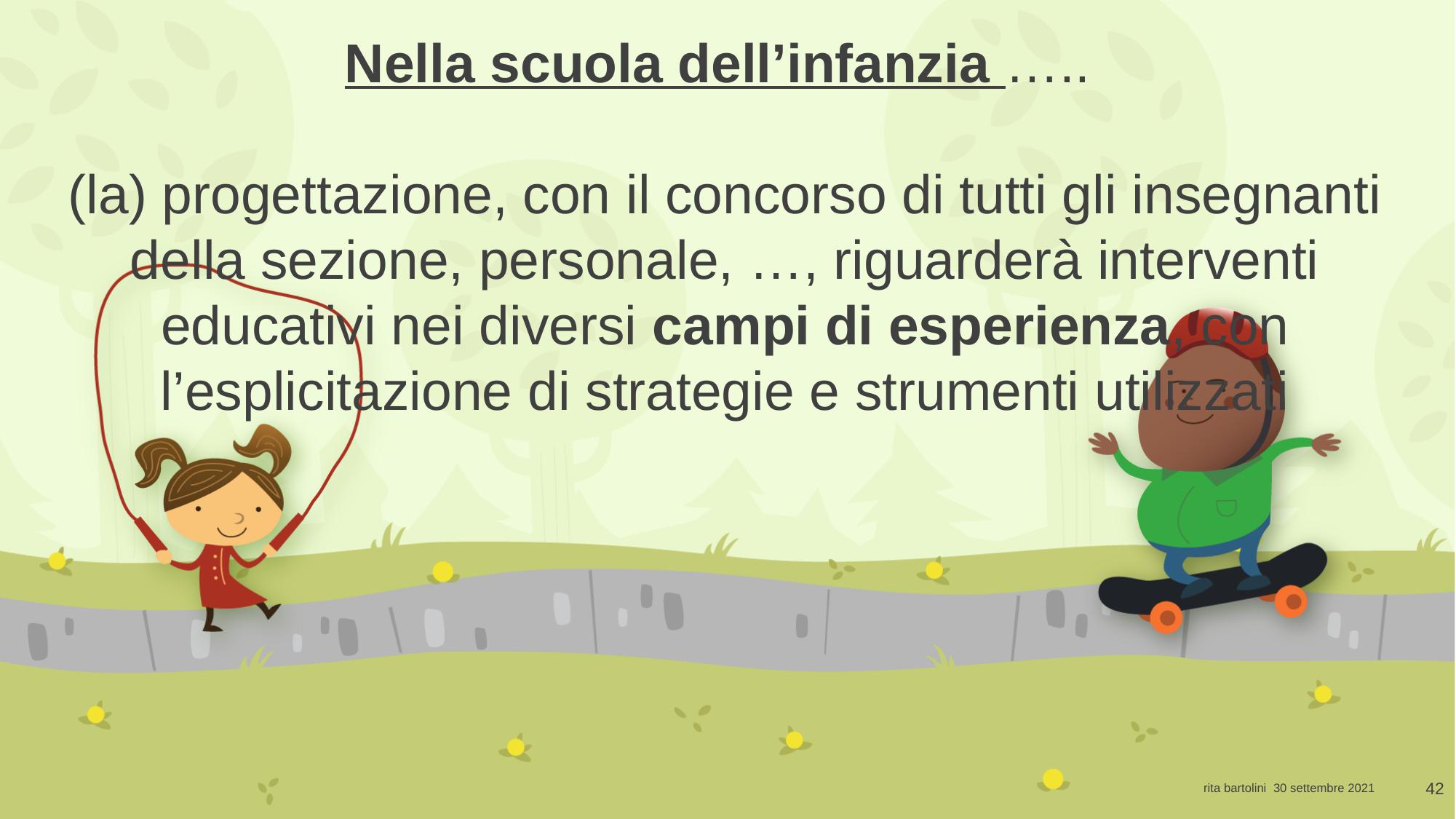

Nella scuola dell’infanzia …..

(la) progettazione, con il concorso di tutti gli insegnanti della sezione, personale, …, riguarderà interventi educativi nei diversi campi di esperienza, con l’esplicitazione di strategie e strumenti utilizzati
42
rita bartolini  30 settembre 2021